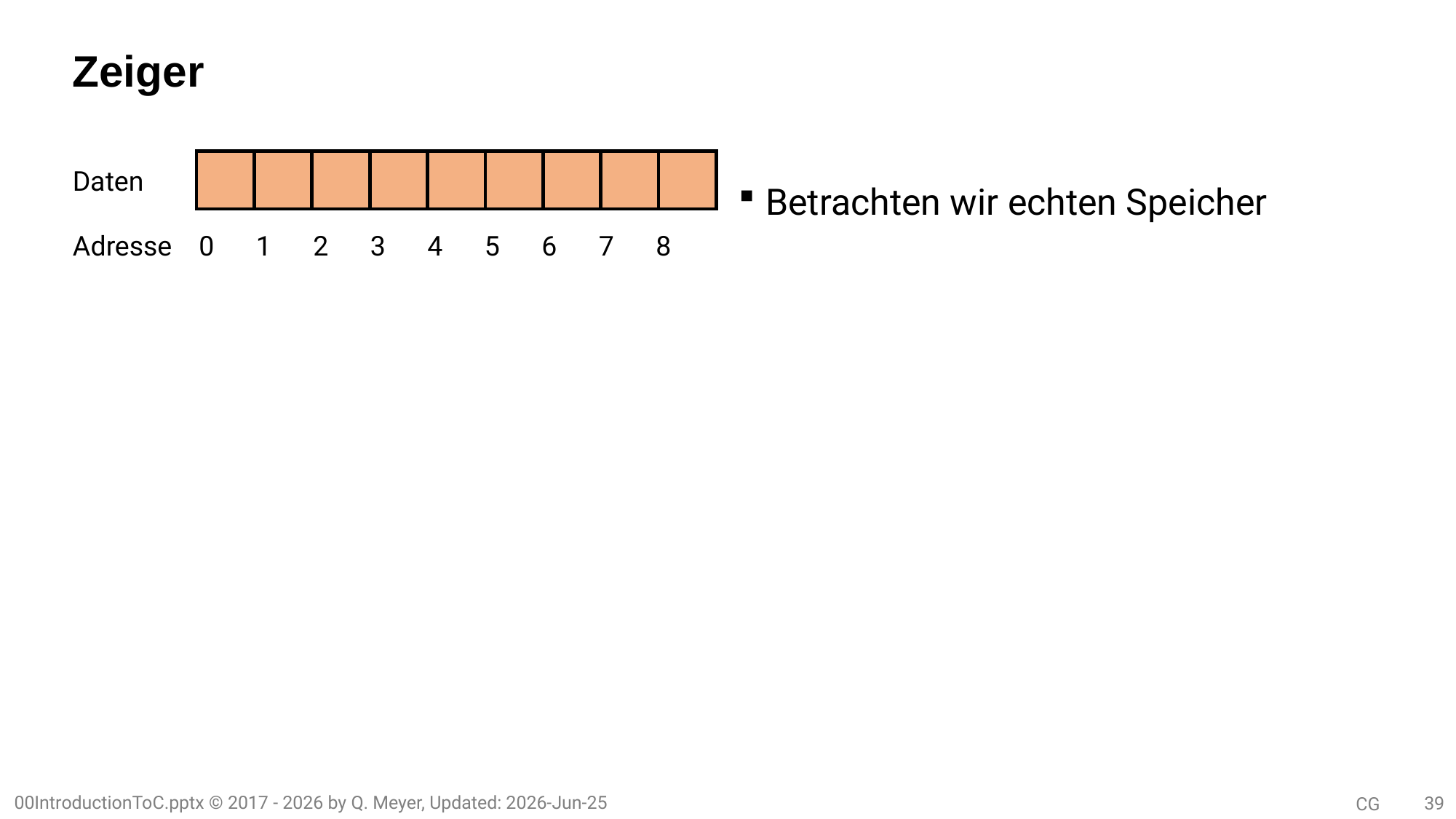

# Zeiger

Betrachten wir echten Speicher
Daten
Adresse
0
1
2
3
4
5
6
7
8